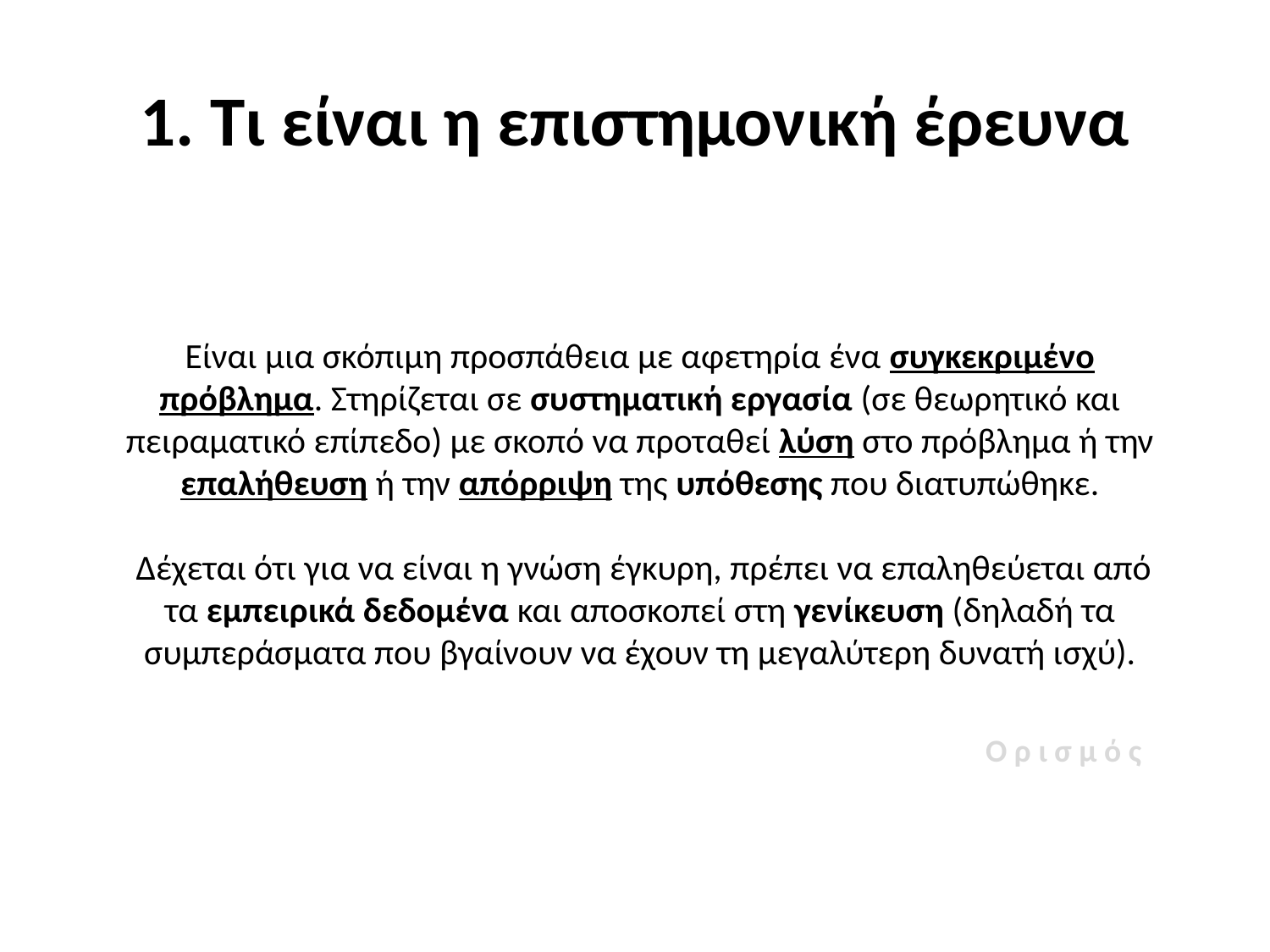

# 1. Τι είναι η επιστημονική έρευνα
Είναι μια σκόπιμη προσπάθεια με αφετηρία ένα συγκεκριμένο πρόβλημα. Στηρίζεται σε συστηματική εργασία (σε θεωρητικό και πειραματικό επίπεδο) με σκοπό να προταθεί λύση στο πρόβλημα ή την επαλήθευση ή την απόρριψη της υπόθεσης που διατυπώθηκε.

 Δέχεται ότι για να είναι η γνώση έγκυρη, πρέπει να επαληθεύεται από τα εμπειρικά δεδομένα και αποσκοπεί στη γενίκευση (δηλαδή τα συμπεράσματα που βγαίνουν να έχουν τη μεγαλύτερη δυνατή ισχύ).
Ο ρ ι σ μ ό ς